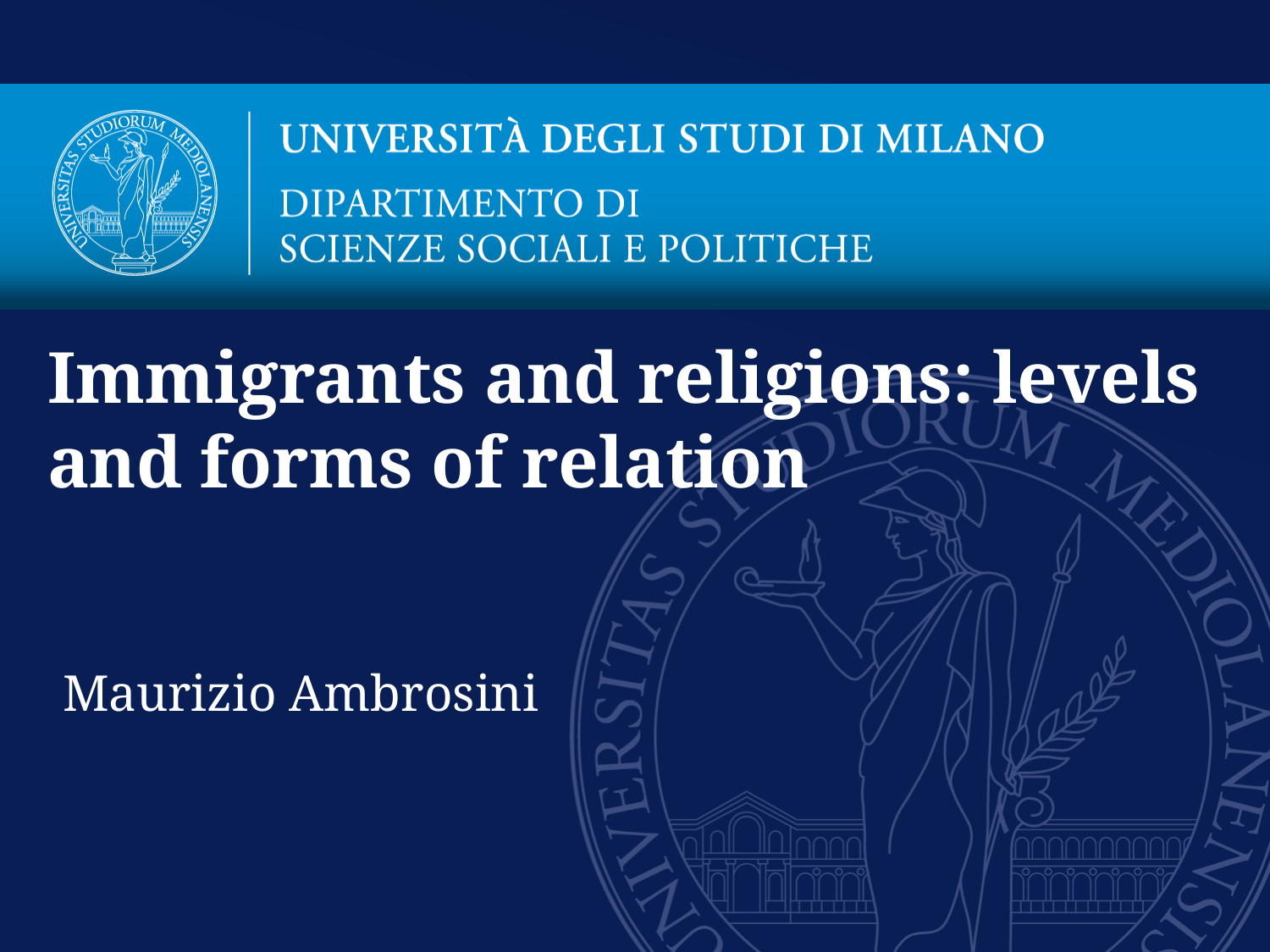

# Maurizio Ambrosini
Immigrants and religions: levels and forms of relation